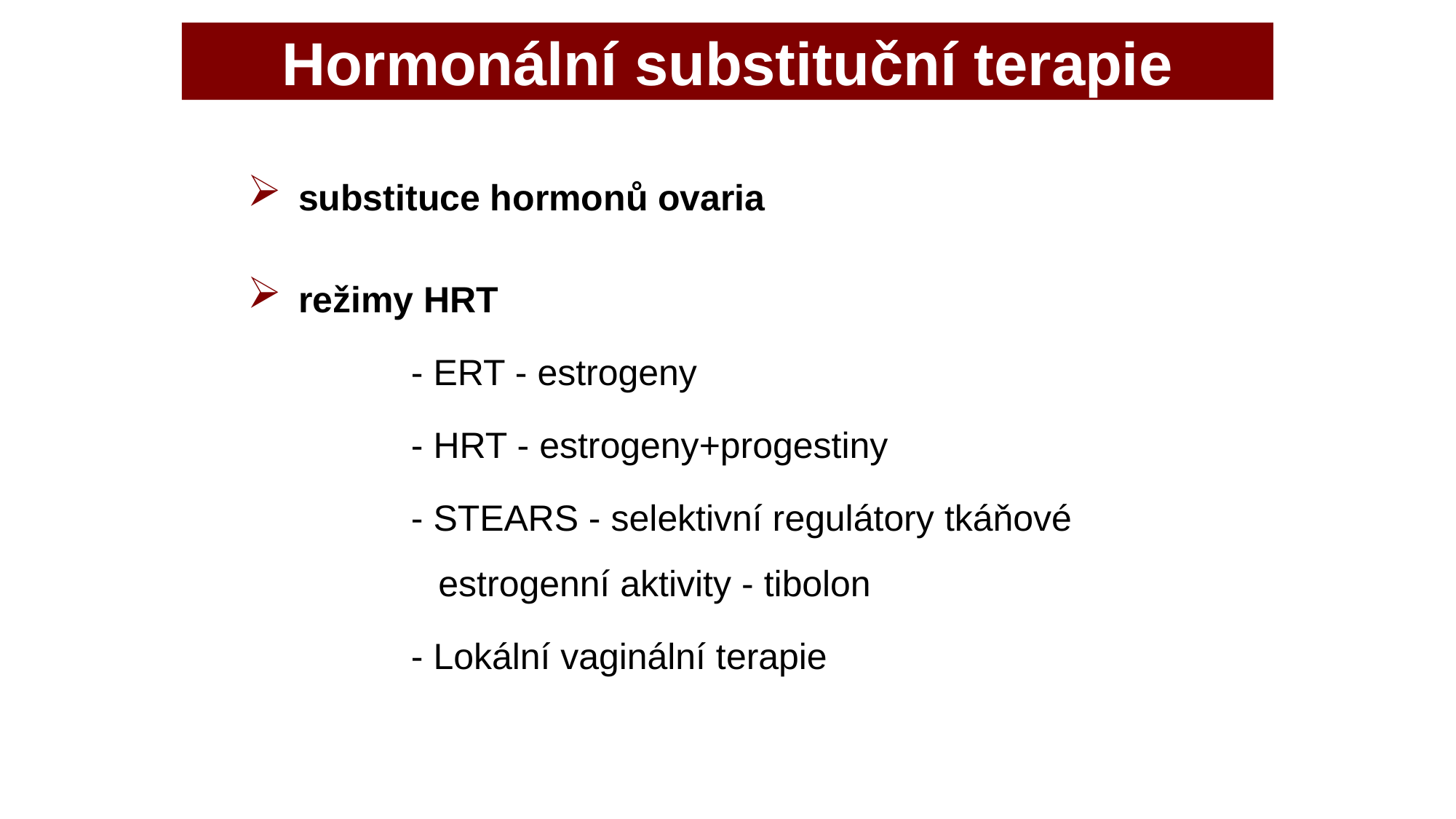

Hormonální substituční terapie
 substituce hormonů ovaria

 režimy HRT
- ERT - estrogeny
- HRT - estrogeny+progestiny
- STEARS - selektivní regulátory tkáňové estrogenní aktivity - tibolon
- Lokální vaginální terapie